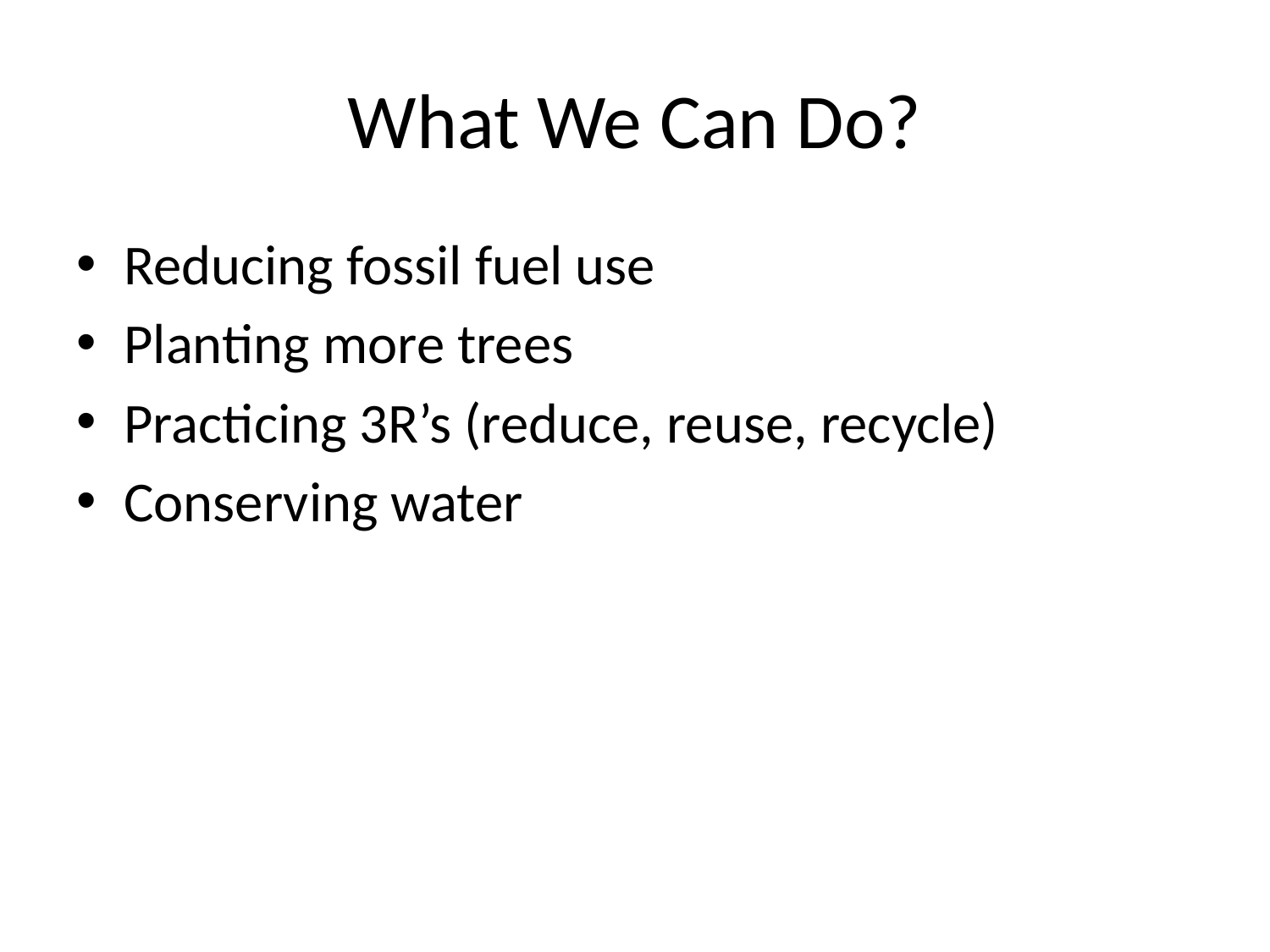

# What We Can Do?
Reducing fossil fuel use
Planting more trees
Practicing 3R’s (reduce, reuse, recycle)
Conserving water